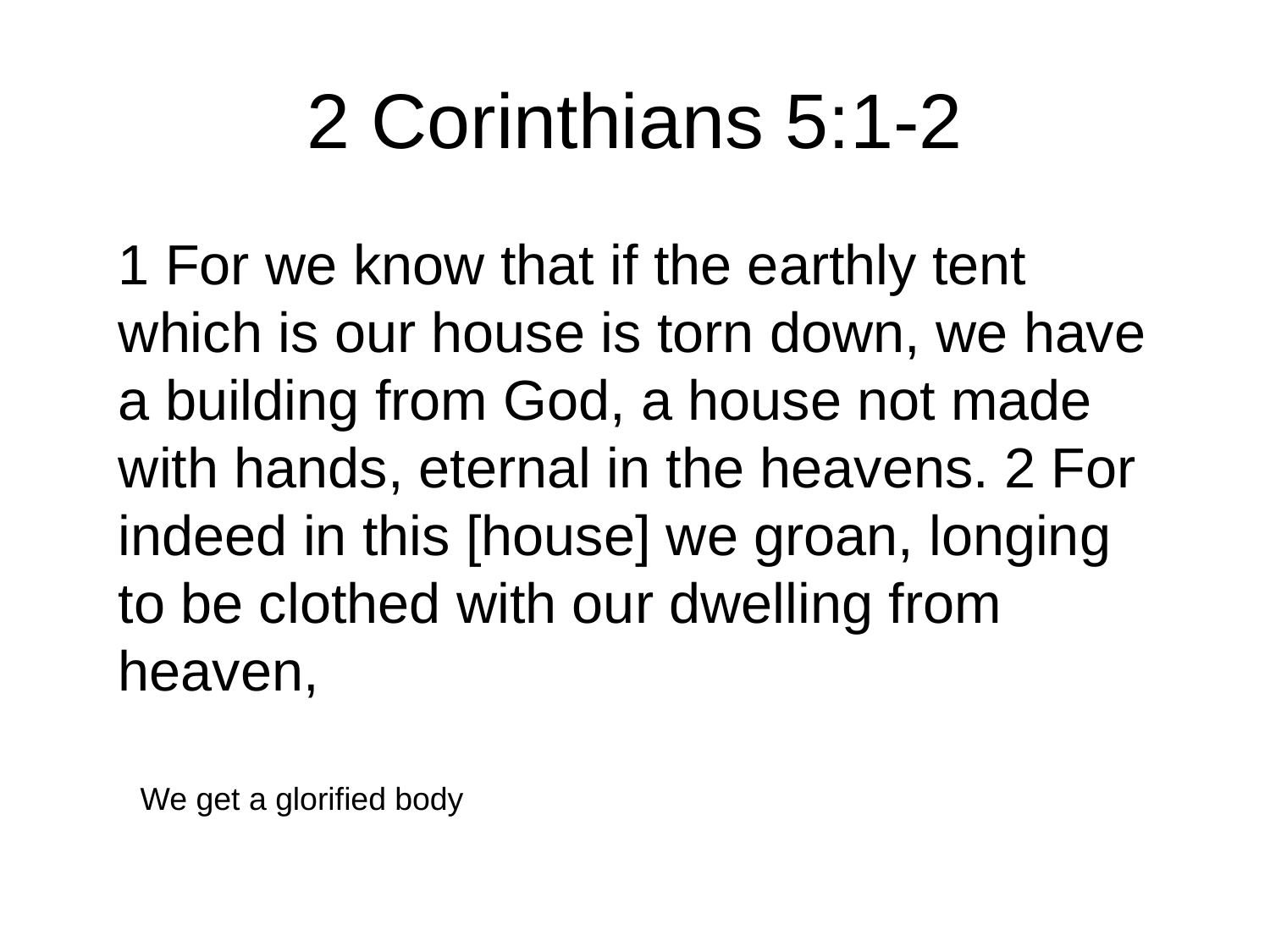

# 2 Corinthians 5:1-2
1 For we know that if the earthly tent which is our house is torn down, we have a building from God, a house not made with hands, eternal in the heavens. 2 For indeed in this [house] we groan, longing to be clothed with our dwelling from heaven,
We get a glorified body